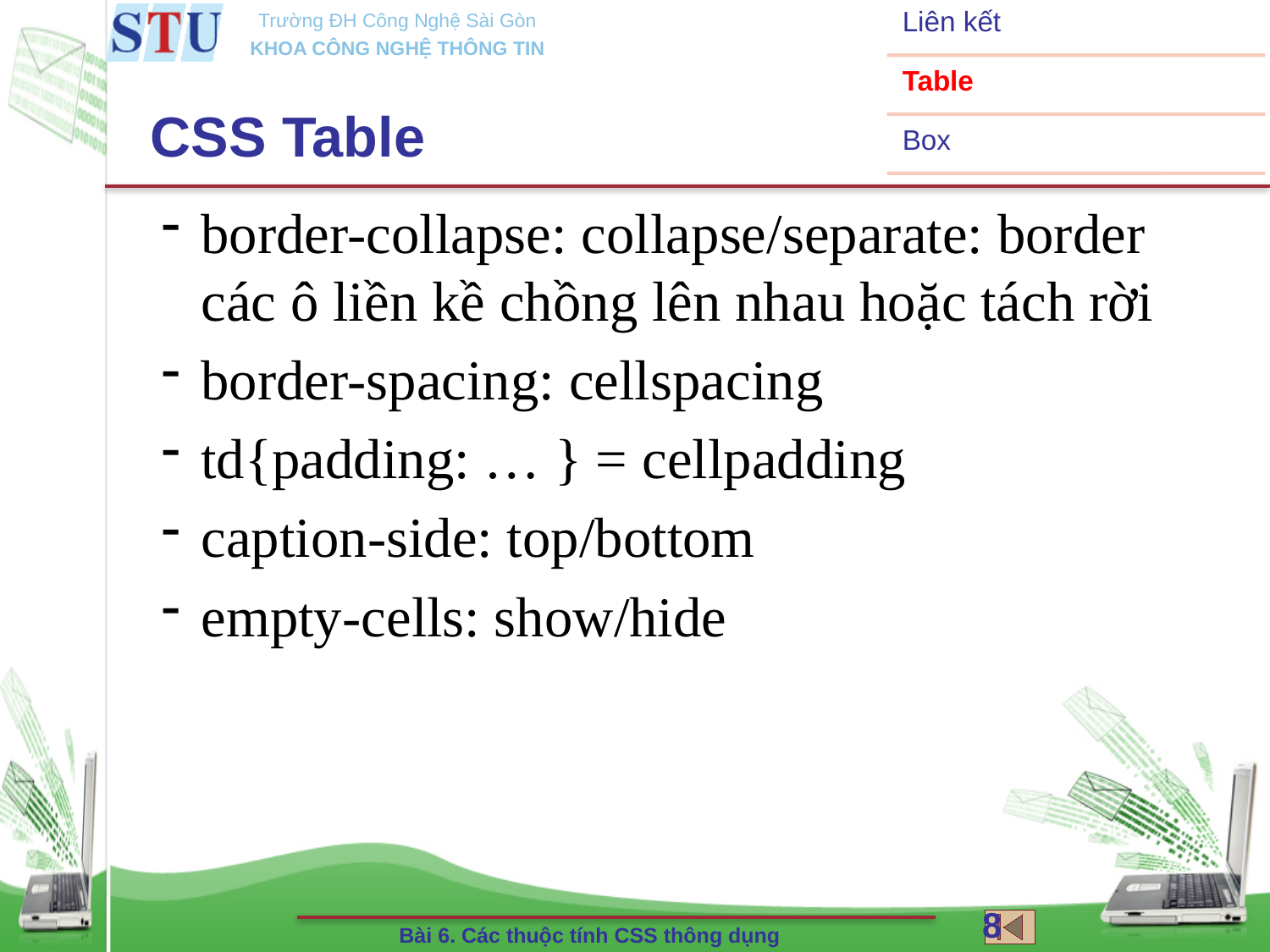

Liên kết
Table
Box
# CSS Table
border-collapse: collapse/separate: border các ô liền kề chồng lên nhau hoặc tách rời
border-spacing: cellspacing
td{padding: … } = cellpadding
caption-side: top/bottom
empty-cells: show/hide

8
Bài 6. Các thuộc tính CSS thông dụng